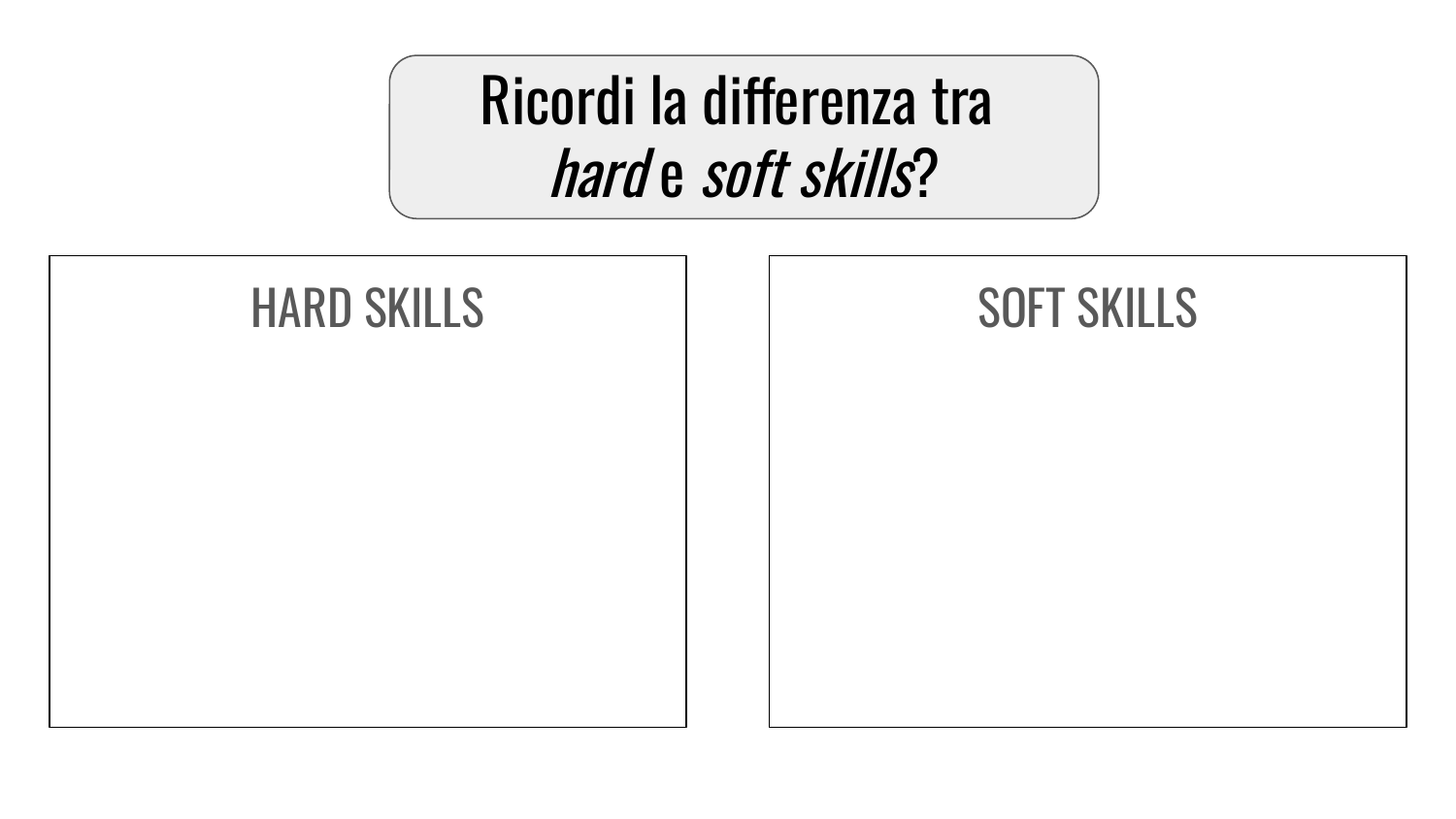

Ricordi la differenza tra
hard e soft skills?
HARD SKILLS

SOFT SKILLS